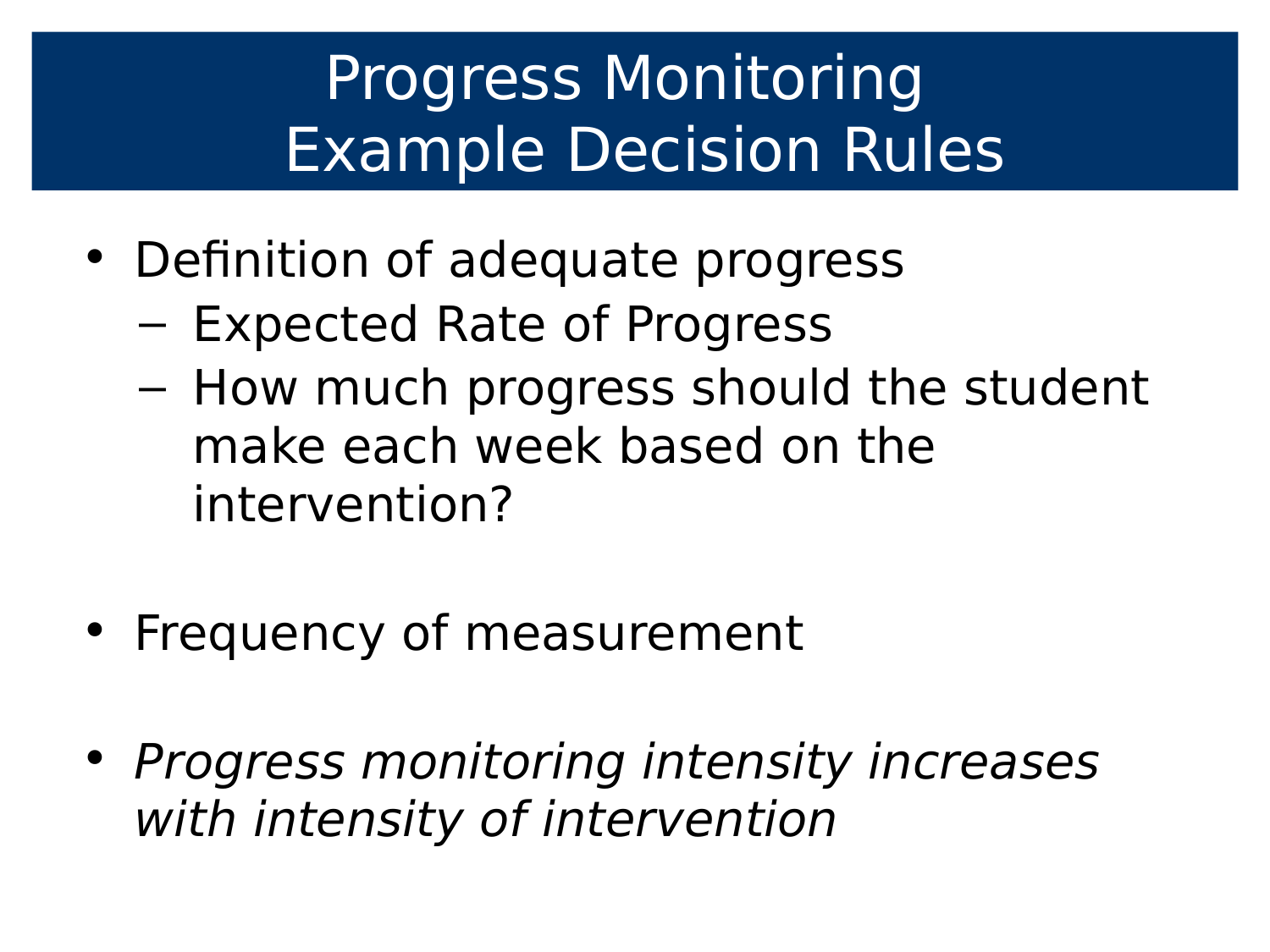

# Progress Monitoring
 Example Decision Rules
Definition of adequate progress
Expected Rate of Progress
How much progress should the student make each week based on the intervention?

Frequency of measurement

Progress monitoring intensity increases with intensity of intervention